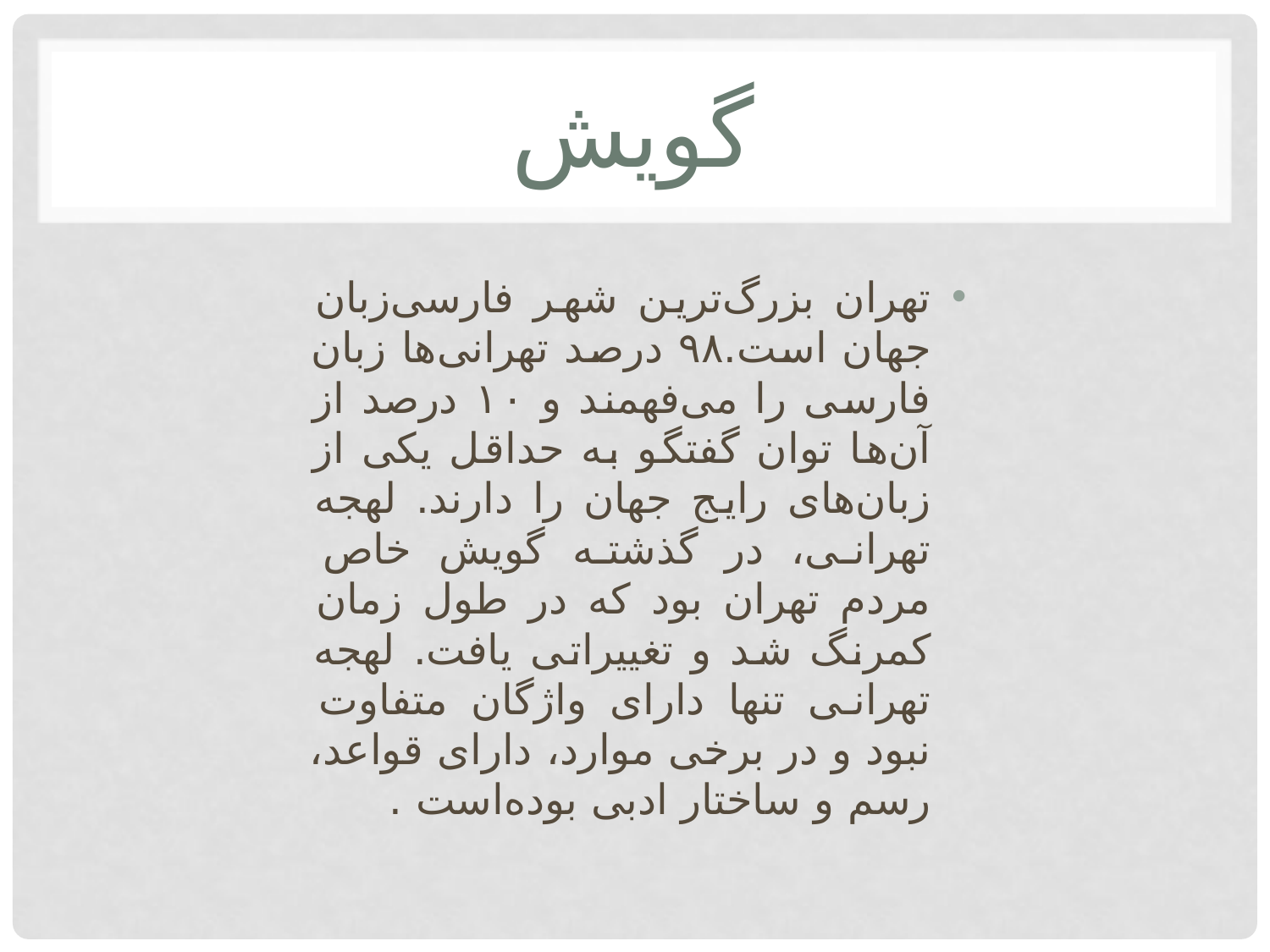

# گویش
تهران بزرگ‌ترین شهر فارسی‌زبان جهان است.۹۸ درصد تهرانی‌ها زبان فارسی را می‌فهمند و ۱۰ درصد از آن‌ها توان گفتگو به حداقل یکی از زبان‌های رایج جهان را دارند. لهجه تهرانی، در گذشته گویش خاص مردم تهران بود که در طول زمان کمرنگ شد و تغییراتی یافت. لهجه تهرانی تنها دارای واژگان متفاوت نبود و در برخی موارد، دارای قواعد، رسم و ساختار ادبی بوده‌است .